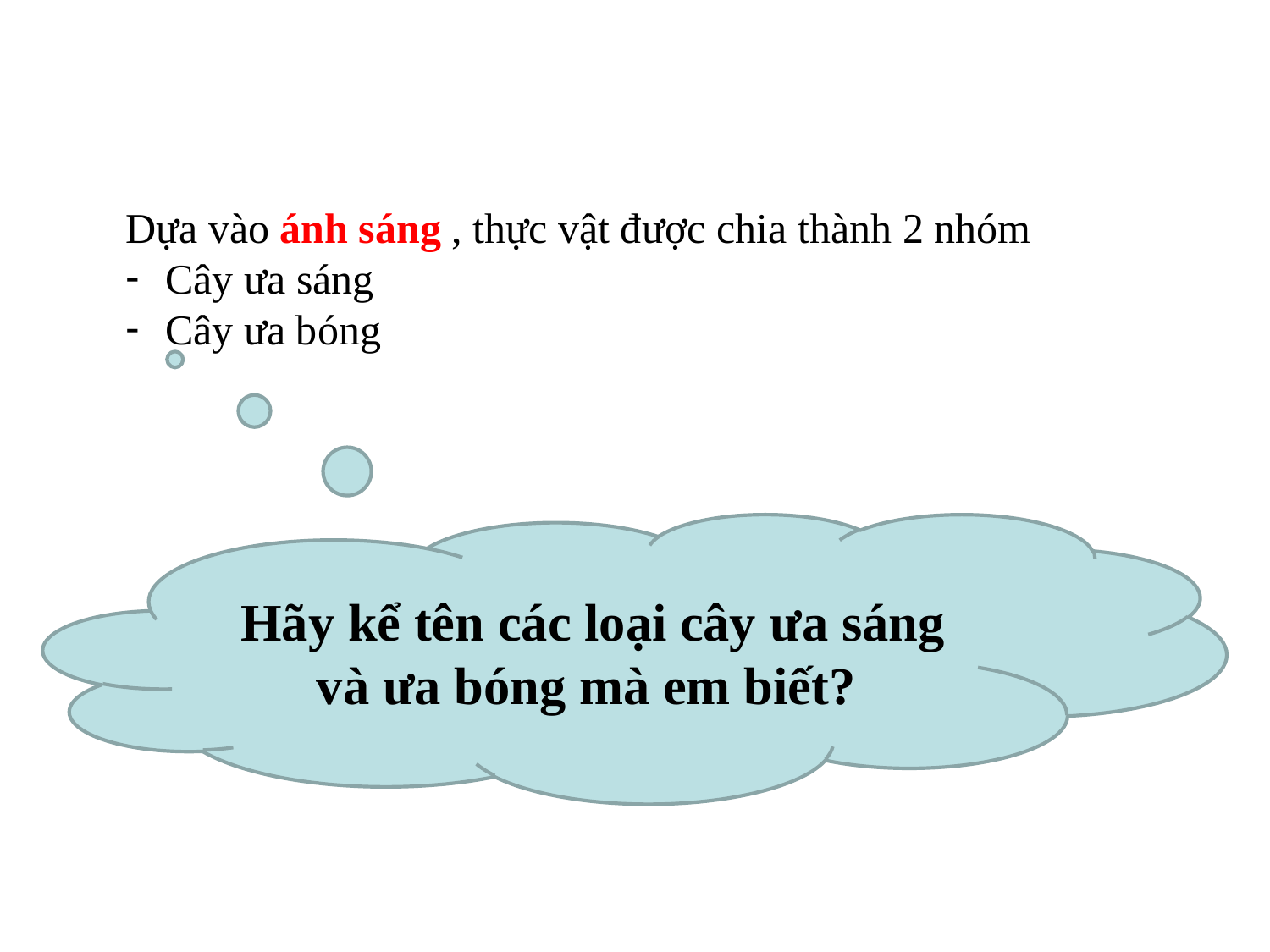

Dựa vào ánh sáng , thực vật được chia thành 2 nhóm
Cây ưa sáng
Cây ưa bóng
Hãy kể tên các loại cây ưa sáng và ưa bóng mà em biết?